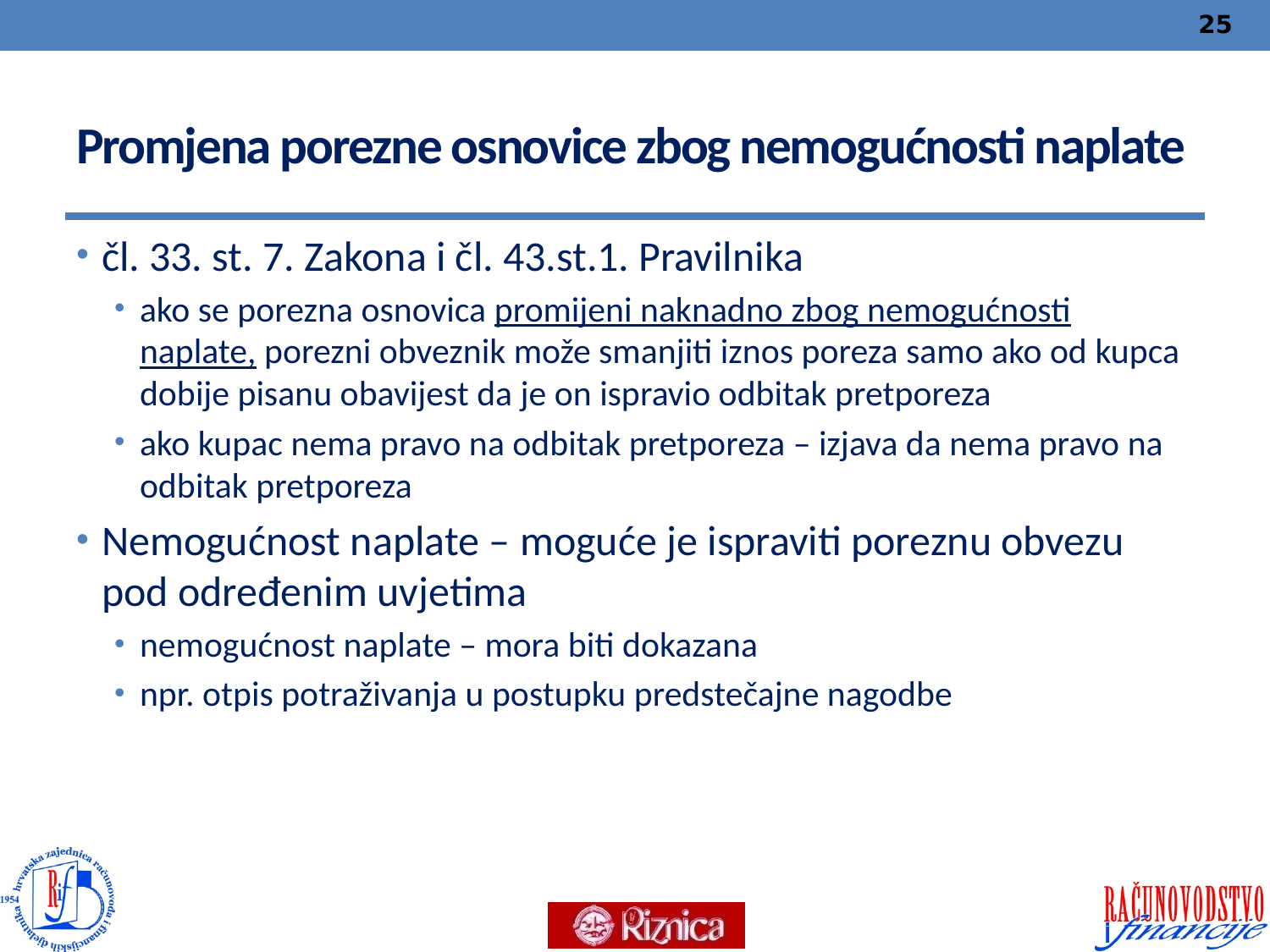

25
# Promjena porezne osnovice zbog nemogućnosti naplate
čl. 33. st. 7. Zakona i čl. 43.st.1. Pravilnika
ako se porezna osnovica promijeni naknadno zbog nemogućnosti naplate, porezni obveznik može smanjiti iznos poreza samo ako od kupca dobije pisanu obavijest da je on ispravio odbitak pretporeza
ako kupac nema pravo na odbitak pretporeza – izjava da nema pravo na odbitak pretporeza
Nemogućnost naplate – moguće je ispraviti poreznu obvezu pod određenim uvjetima
nemogućnost naplate – mora biti dokazana
npr. otpis potraživanja u postupku predstečajne nagodbe